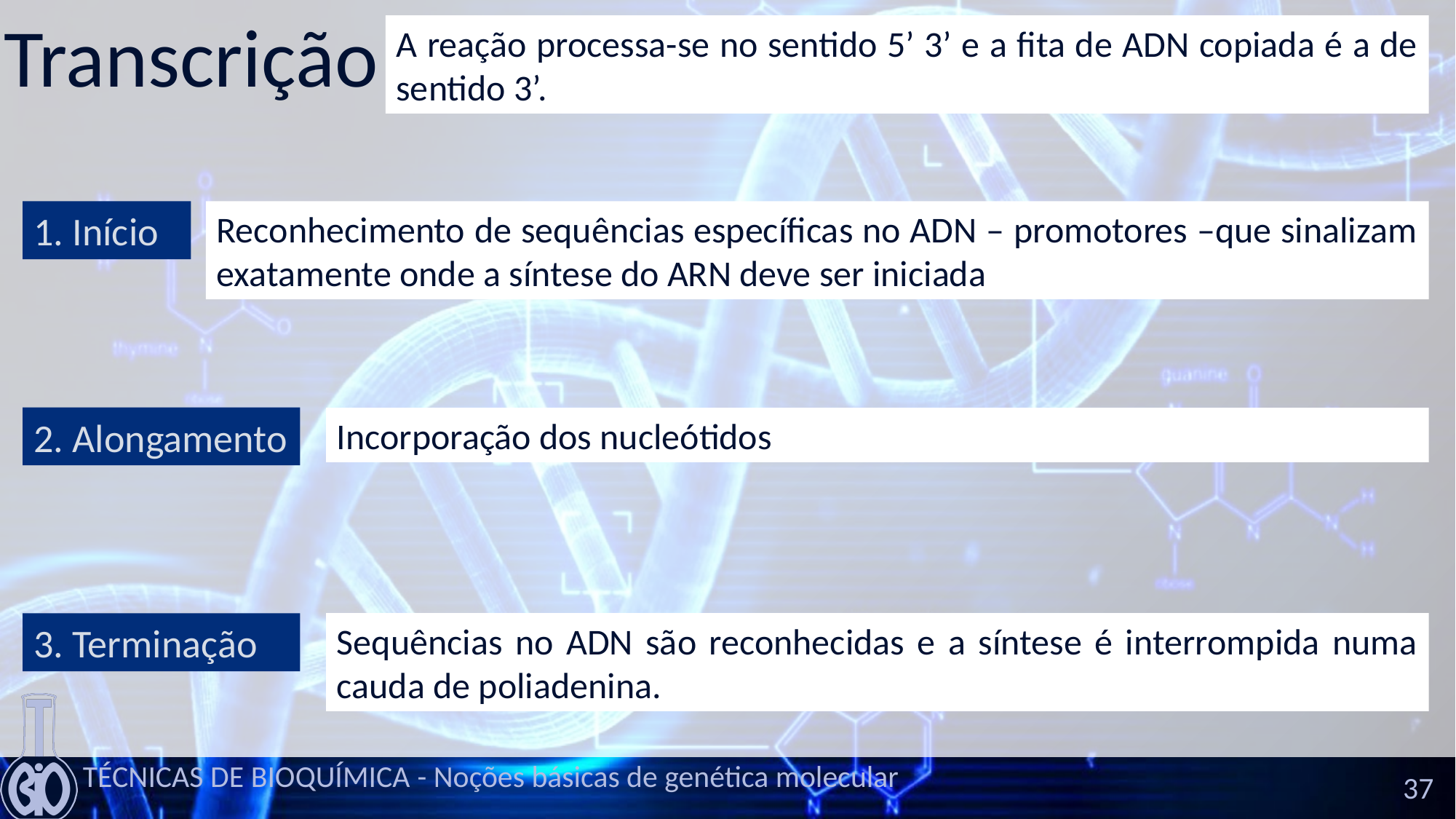

Transcrição
A reação processa-se no sentido 5’ 3’ e a fita de ADN copiada é a de sentido 3’.
1. Início
Reconhecimento de sequências específicas no ADN – promotores –que sinalizam exatamente onde a síntese do ARN deve ser iniciada
2. Alongamento
Incorporação dos nucleótidos
Sequências no ADN são reconhecidas e a síntese é interrompida numa cauda de poliadenina.
3. Terminação
37
Técnicas de Bioquímica - Noções básicas de genética molecular